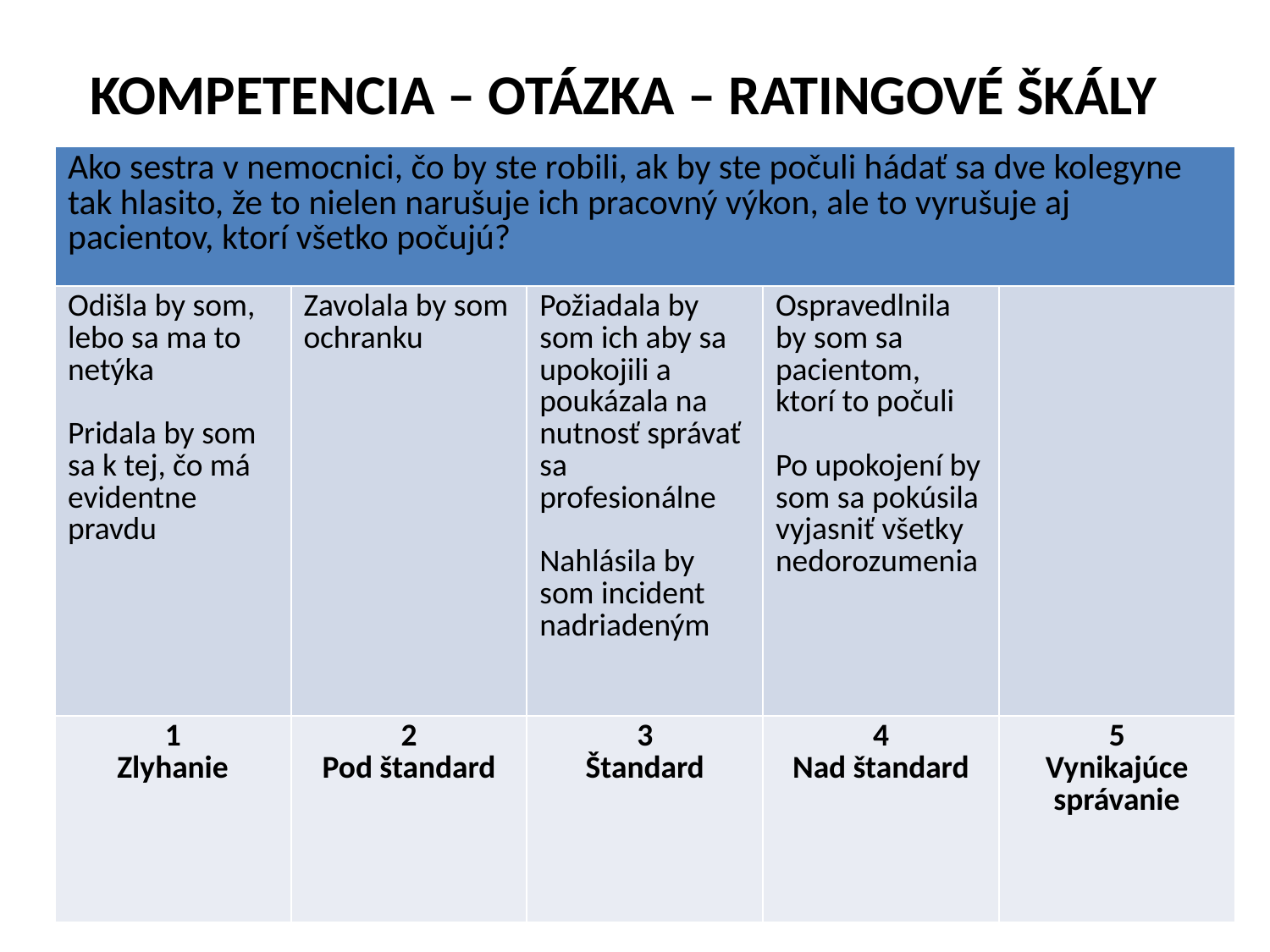

# KOMPETENCIA – OTÁZKA – RATINGOVÉ ŠKÁLY
| Ako sestra v nemocnici, čo by ste robili, ak by ste počuli hádať sa dve kolegyne tak hlasito, že to nielen narušuje ich pracovný výkon, ale to vyrušuje aj pacientov, ktorí všetko počujú? |  |  |  |  |
| --- | --- | --- | --- | --- |
| Odišla by som, lebo sa ma to netýka Pridala by som sa k tej, čo má evidentne pravdu | Zavolala by som ochranku | Požiadala by som ich aby sa upokojili a poukázala na nutnosť správať sa profesionálne Nahlásila by som incident nadriadeným | Ospravedlnila by som sa pacientom, ktorí to počuli Po upokojení by som sa pokúsila vyjasniť všetky nedorozumenia |  |
| 1 Zlyhanie | 2 Pod štandard | 3 Štandard | 4 Nad štandard | 5 Vynikajúce správanie |